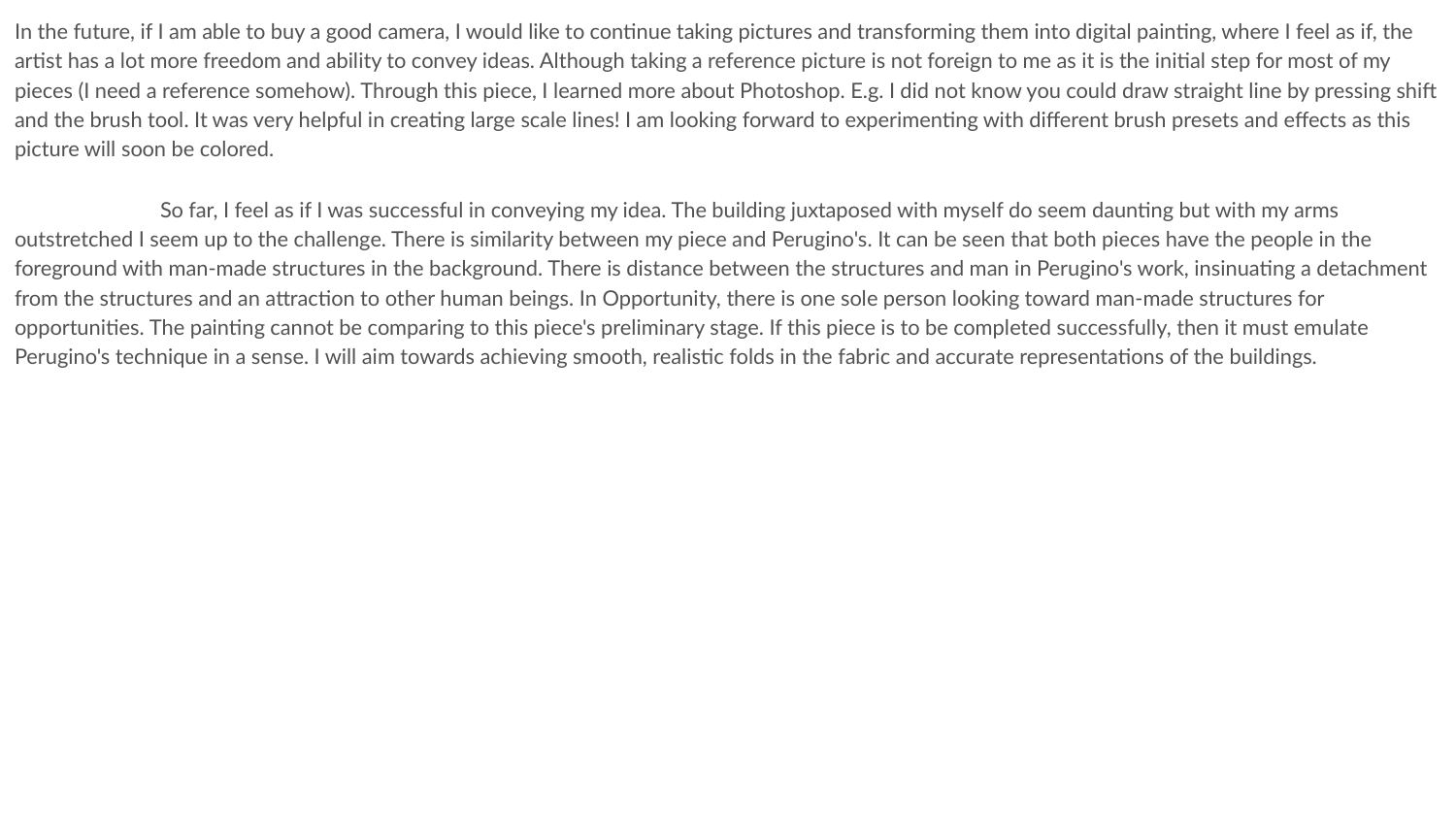

In the future, if I am able to buy a good camera, I would like to continue taking pictures and transforming them into digital painting, where I feel as if, the artist has a lot more freedom and ability to convey ideas. Although taking a reference picture is not foreign to me as it is the initial step for most of my pieces (I need a reference somehow). Through this piece, I learned more about Photoshop. E.g. I did not know you could draw straight line by pressing shift and the brush tool. It was very helpful in creating large scale lines! I am looking forward to experimenting with different brush presets and effects as this picture will soon be colored.
	So far, I feel as if I was successful in conveying my idea. The building juxtaposed with myself do seem daunting but with my arms outstretched I seem up to the challenge. There is similarity between my piece and Perugino's. It can be seen that both pieces have the people in the foreground with man-made structures in the background. There is distance between the structures and man in Perugino's work, insinuating a detachment from the structures and an attraction to other human beings. In Opportunity, there is one sole person looking toward man-made structures for opportunities. The painting cannot be comparing to this piece's preliminary stage. If this piece is to be completed successfully, then it must emulate Perugino's technique in a sense. I will aim towards achieving smooth, realistic folds in the fabric and accurate representations of the buildings.